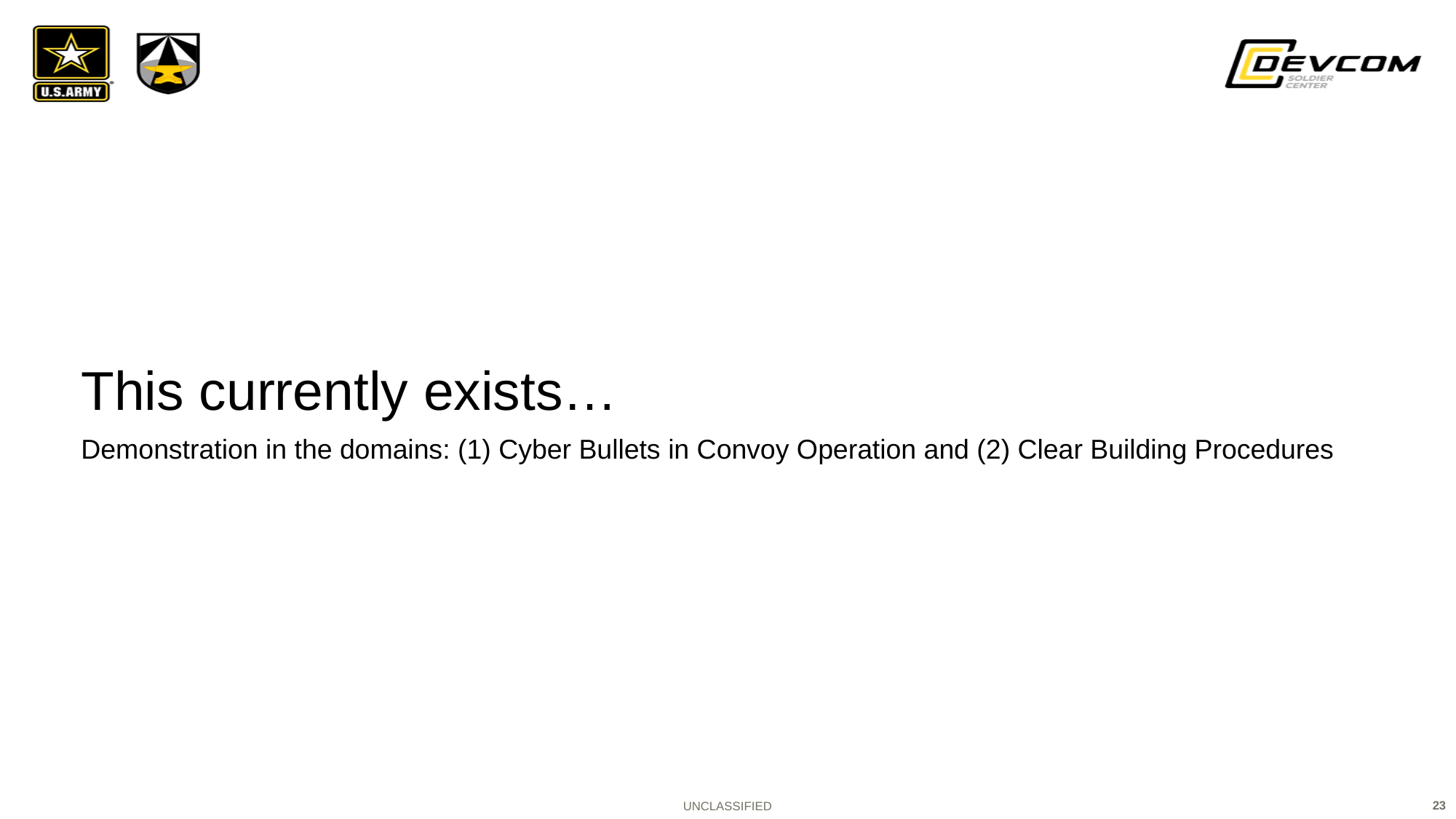

# This currently exists…
Demonstration in the domains: (1) Cyber Bullets in Convoy Operation and (2) Clear Building Procedures